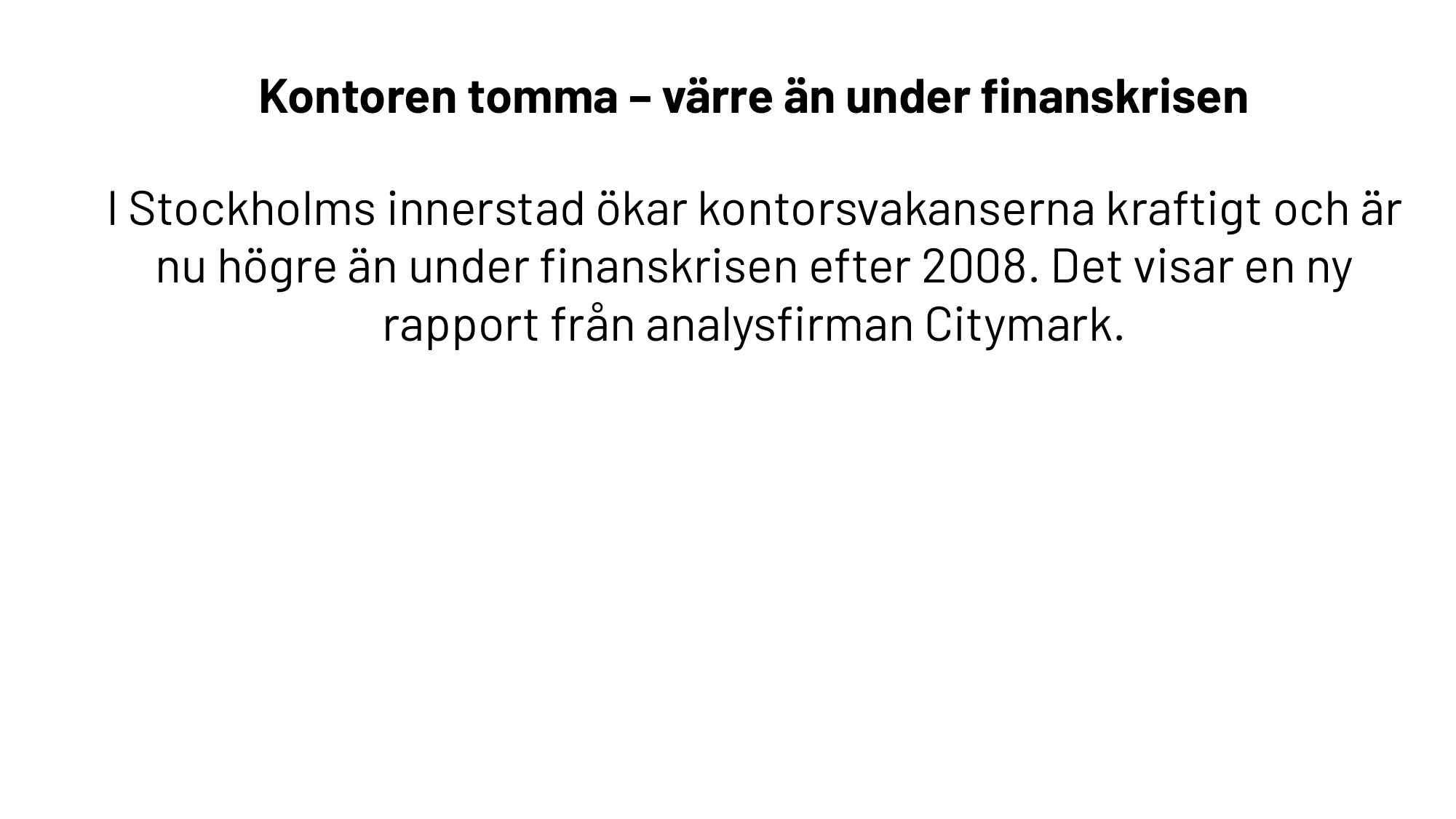

Kontoren tomma – värre än under finanskrisen
I Stockholms innerstad ökar kontorsvakanserna kraftigt och är nu högre än under finanskrisen efter 2008. Det visar en ny rapport från analysfirman Citymark.